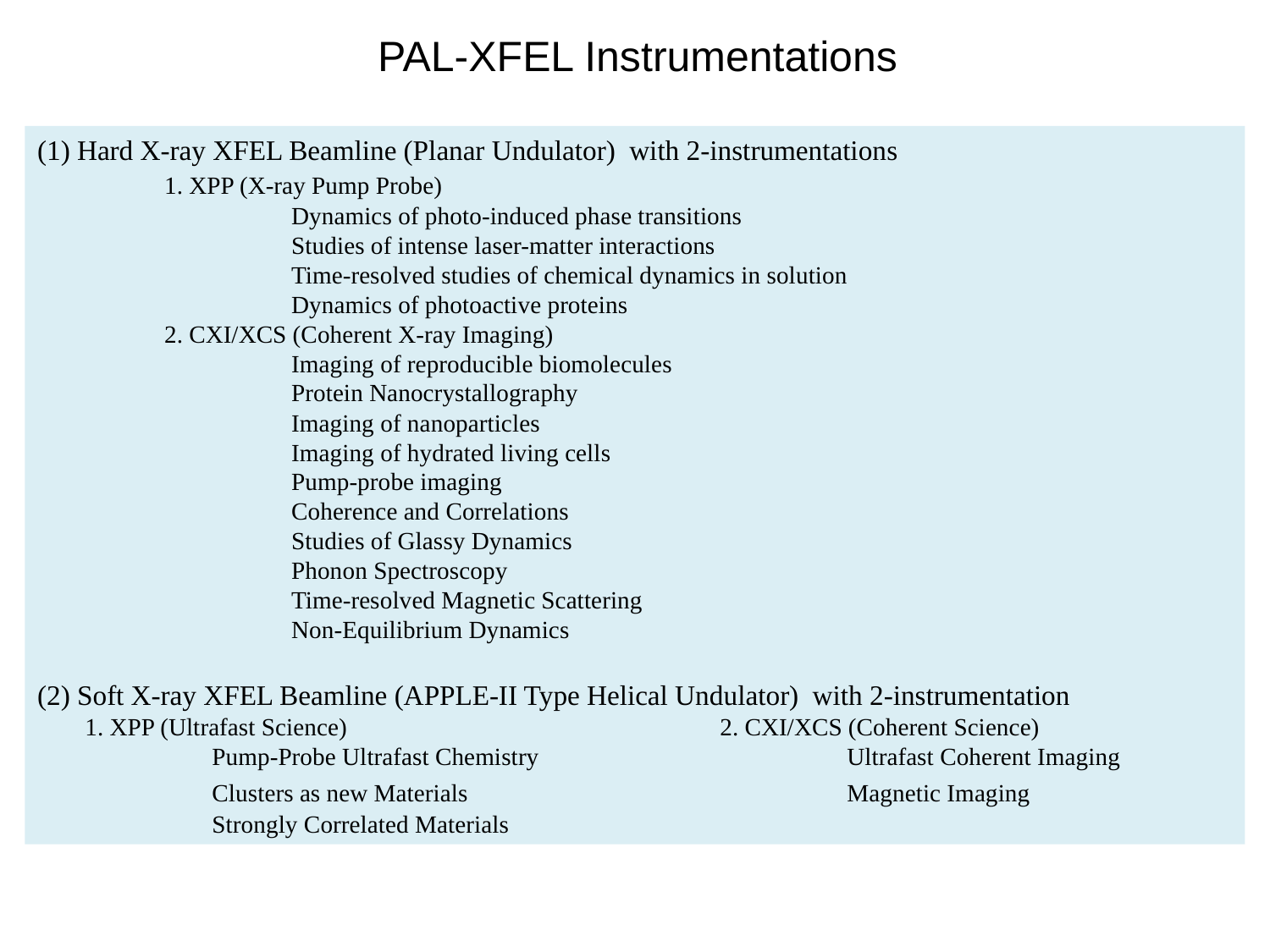

# PAL-XFEL Instrumentations
(1) Hard X-ray XFEL Beamline (Planar Undulator)  with 2-instrumentations
	1. XPP (X-ray Pump Probe)
		Dynamics of photo-induced phase transitions
		Studies of intense laser-matter interactions
		Time-resolved studies of chemical dynamics in solution
		Dynamics of photoactive proteins
	2. CXI/XCS (Coherent X-ray Imaging)
		Imaging of reproducible biomolecules
		Protein Nanocrystallography
		Imaging of nanoparticles
		Imaging of hydrated living cells
		Pump-probe imaging
		Coherence and Correlations
		Studies of Glassy Dynamics
		Phonon Spectroscopy
		Time-resolved Magnetic Scattering
		Non-Equilibrium Dynamics

(2) Soft X-ray XFEL Beamline (APPLE-II Type Helical Undulator)  with 2-instrumentation
	1. XPP (Ultrafast Science)			2. CXI/XCS (Coherent Science)
		Pump-Probe Ultrafast Chemistry			Ultrafast Coherent Imaging
		Clusters as new Materials			Magnetic Imaging
        	Strongly Correlated Materials